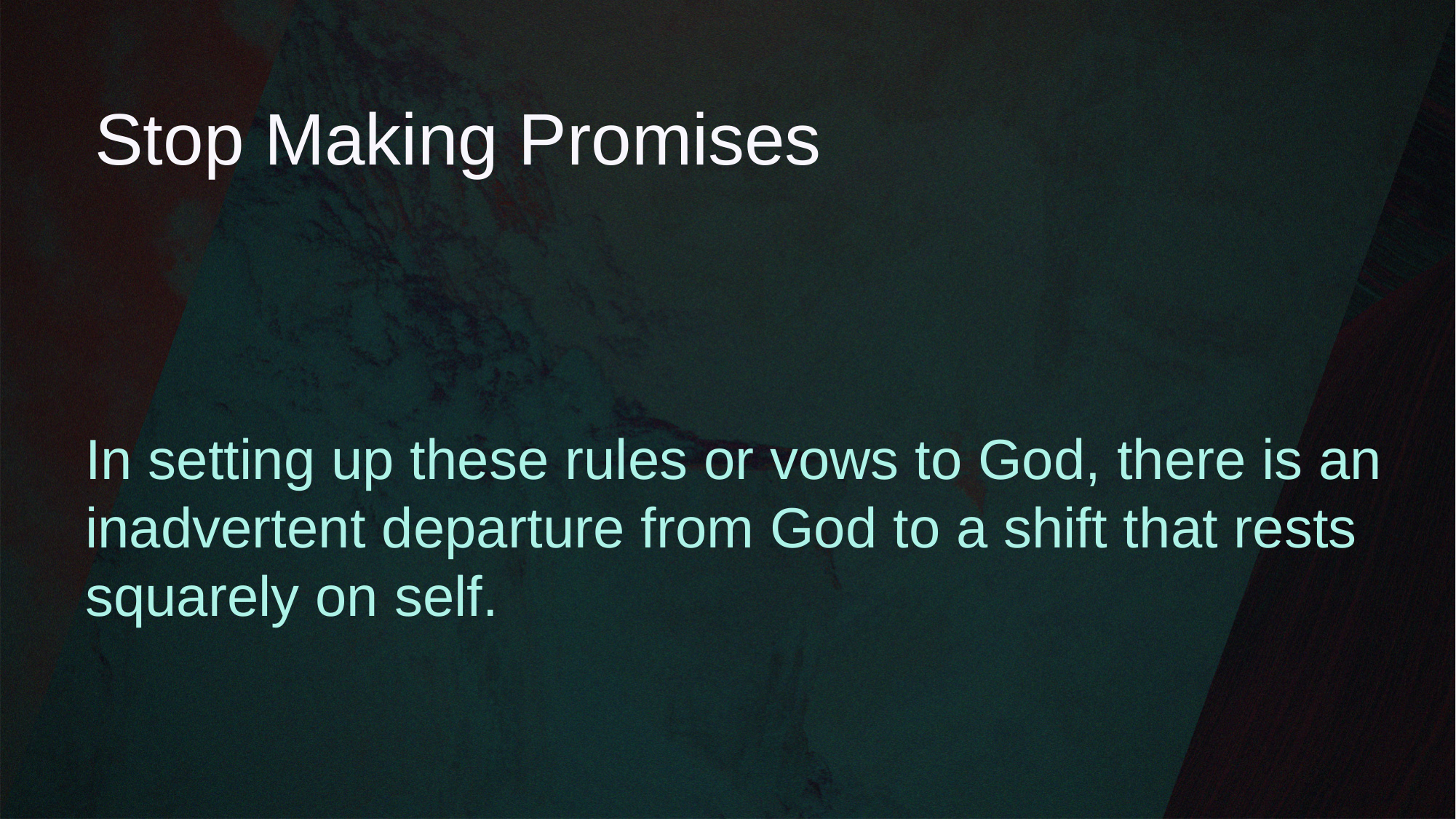

Stop Making Promises
In setting up these rules or vows to God, there is an inadvertent departure from God to a shift that rests squarely on self.